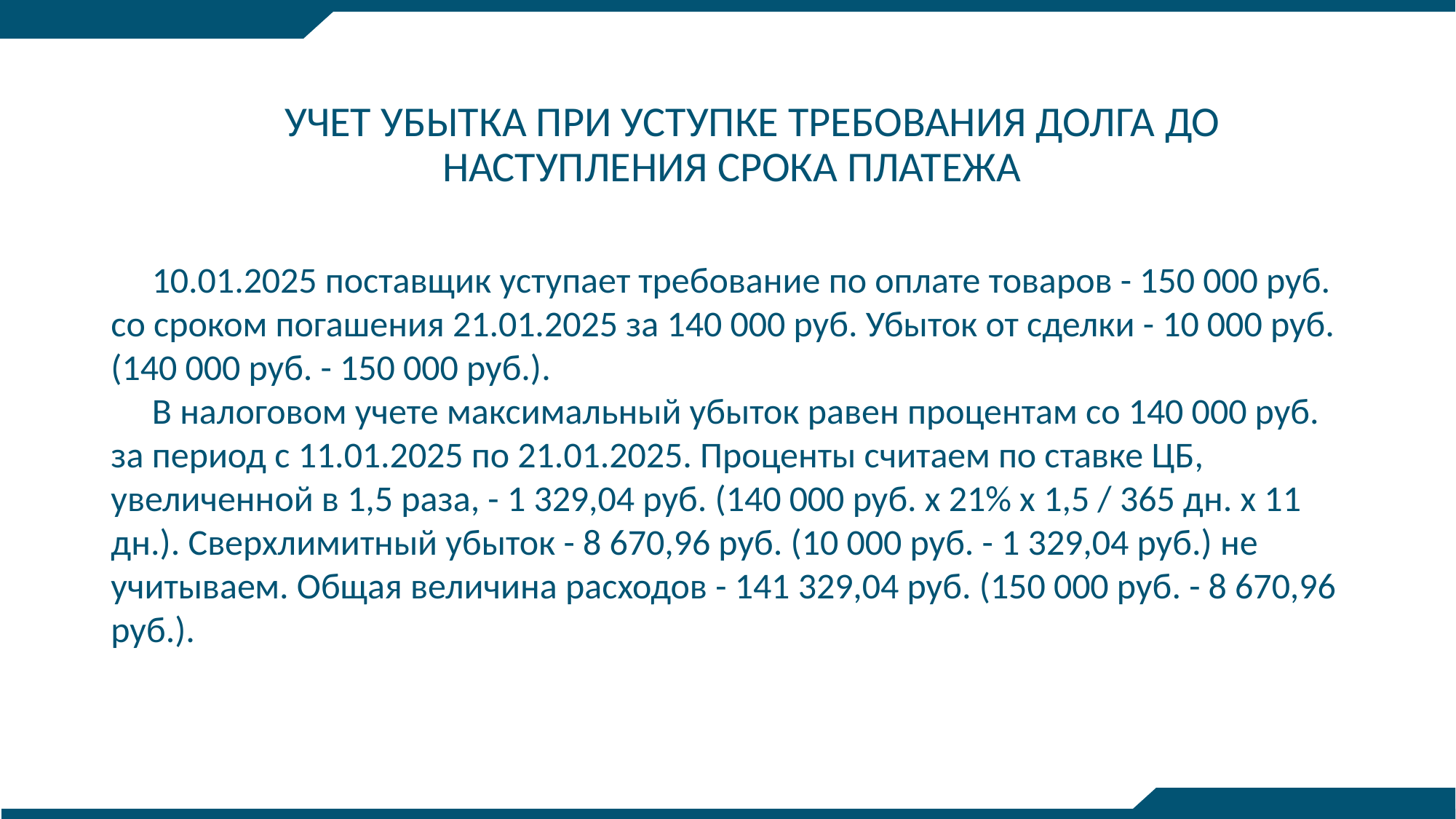

УЧЕТ УБЫТКА ПРИ УСТУПКЕ ТРЕБОВАНИЯ ДОЛГА ДО НАСТУПЛЕНИЯ СРОКА ПЛАТЕЖА

10.01.2025 поставщик уступает требование по оплате товаров - 150 000 руб. со сроком погашения 21.01.2025 за 140 000 руб. Убыток от сделки - 10 000 руб. (140 000 руб. - 150 000 руб.).
В налоговом учете максимальный убыток равен процентам со 140 000 руб. за период с 11.01.2025 по 21.01.2025. Проценты считаем по ставке ЦБ, увеличенной в 1,5 раза, - 1 329,04 руб. (140 000 руб. x 21% x 1,5 / 365 дн. x 11 дн.). Сверхлимитный убыток - 8 670,96 руб. (10 000 руб. - 1 329,04 руб.) не учитываем. Общая величина расходов - 141 329,04 руб. (150 000 руб. - 8 670,96 руб.).